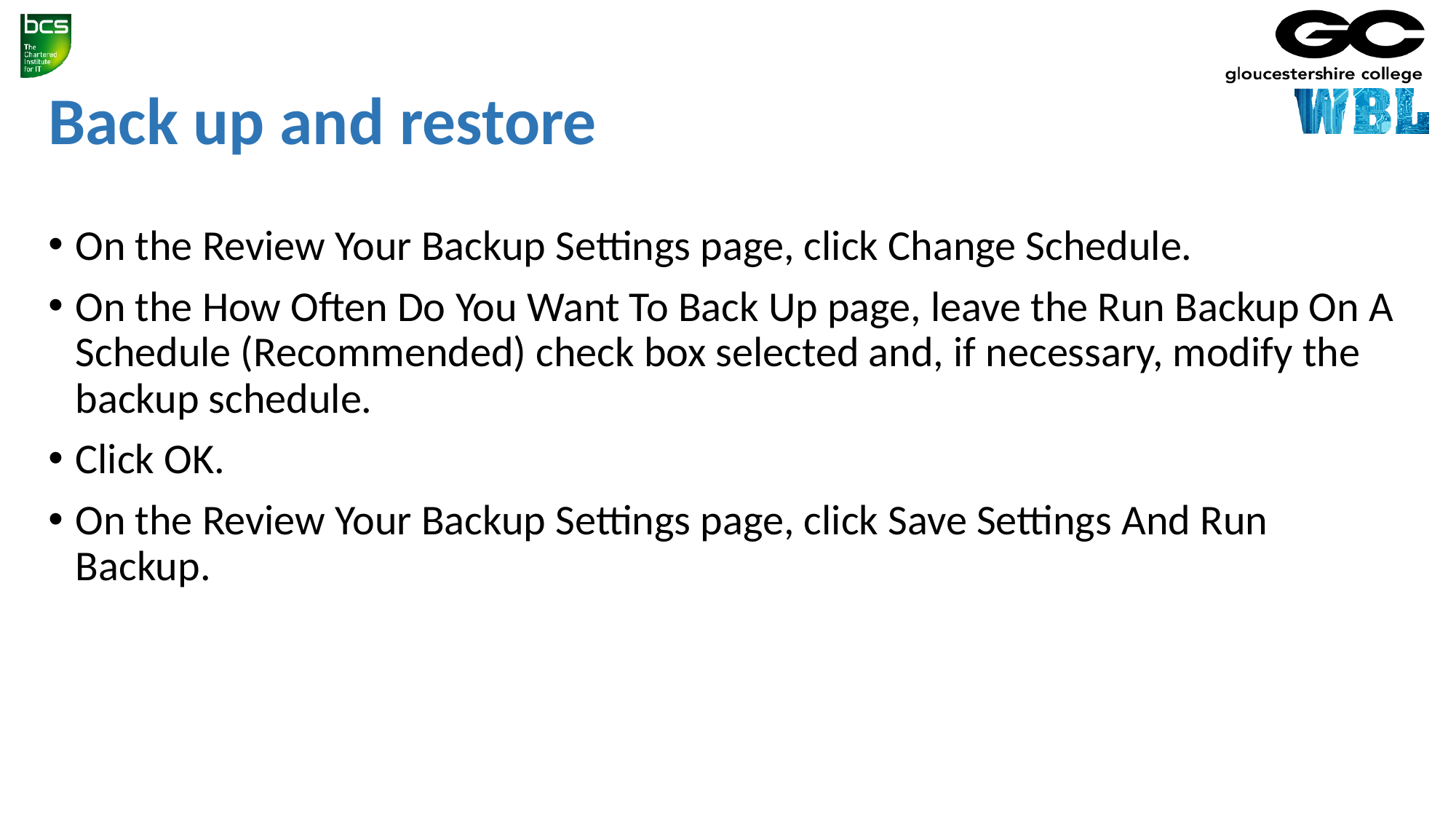

# Back up and restore
On the Review Your Backup Settings page, click Change Schedule.
On the How Often Do You Want To Back Up page, leave the Run Backup On A Schedule (Recommended) check box selected and, if necessary, modify the backup schedule.
Click OK.
On the Review Your Backup Settings page, click Save Settings And Run Backup.